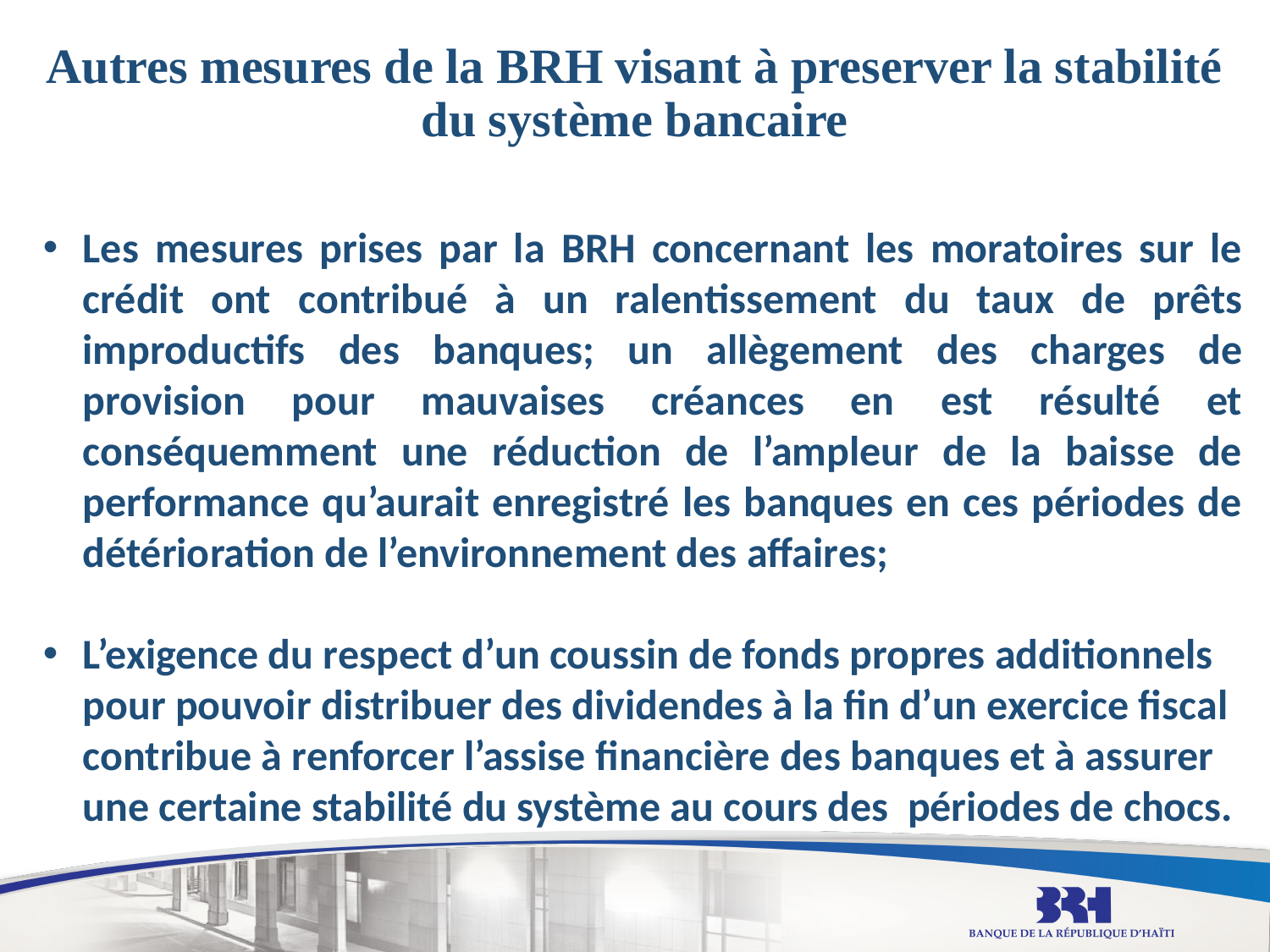

# Autres mesures de la BRH visant à preserver la stabilité du système bancaire

Les mesures prises par la BRH concernant les moratoires sur le crédit ont contribué à un ralentissement du taux de prêts improductifs des banques; un allègement des charges de provision pour mauvaises créances en est résulté et conséquemment une réduction de l’ampleur de la baisse de performance qu’aurait enregistré les banques en ces périodes de détérioration de l’environnement des affaires;

L’exigence du respect d’un coussin de fonds propres additionnels pour pouvoir distribuer des dividendes à la fin d’un exercice fiscal contribue à renforcer l’assise financière des banques et à assurer une certaine stabilité du système au cours des  périodes de chocs.